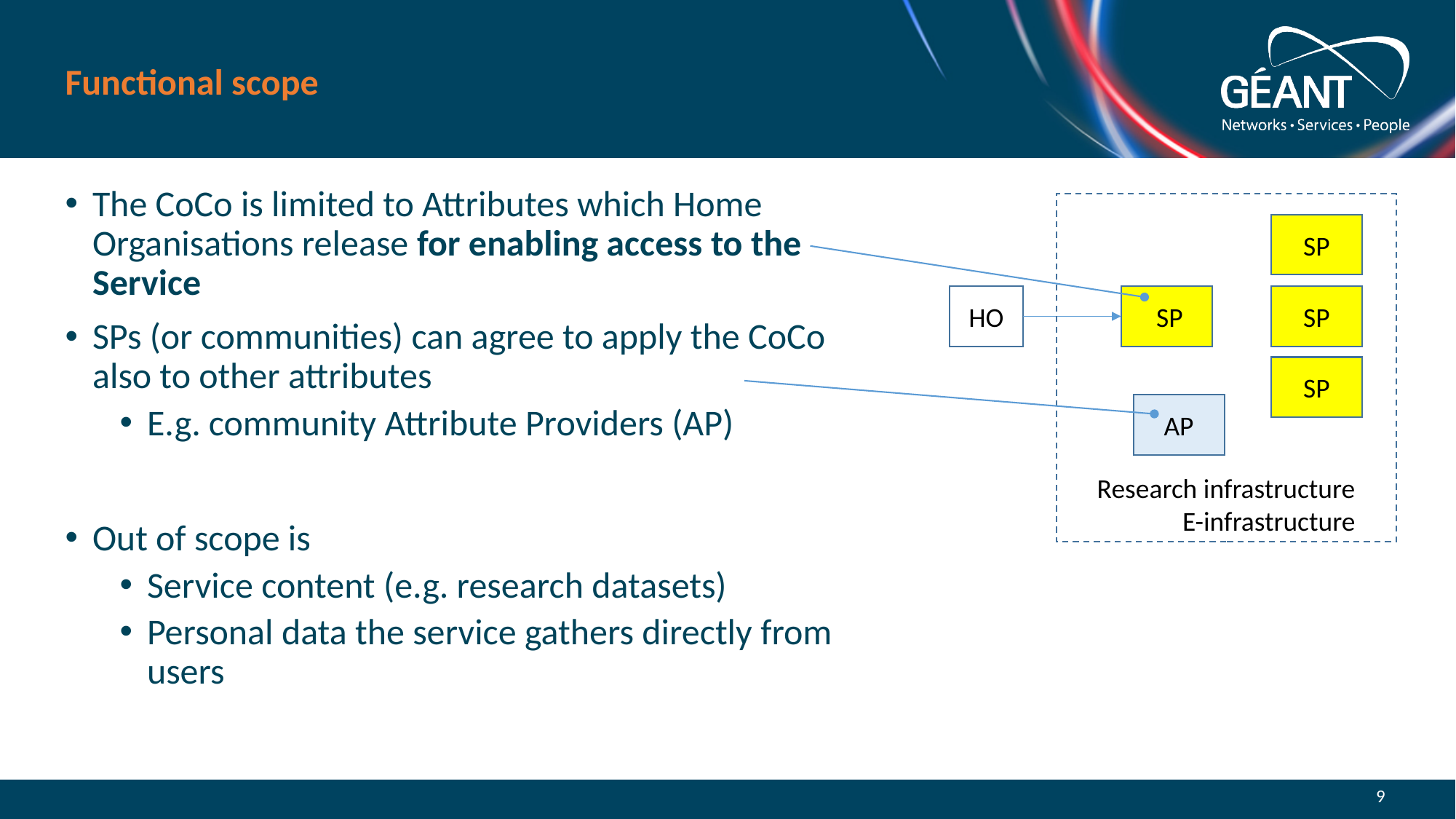

# Functional scope
The CoCo is limited to Attributes which Home Organisations release for enabling access to the Service
SPs (or communities) can agree to apply the CoCo also to other attributes
E.g. community Attribute Providers (AP)

Out of scope is
Service content (e.g. research datasets)
Personal data the service gathers directly from users

Research infrastructure
E-infrastructure
SP
SP
HO
 SP
SP
AP
9